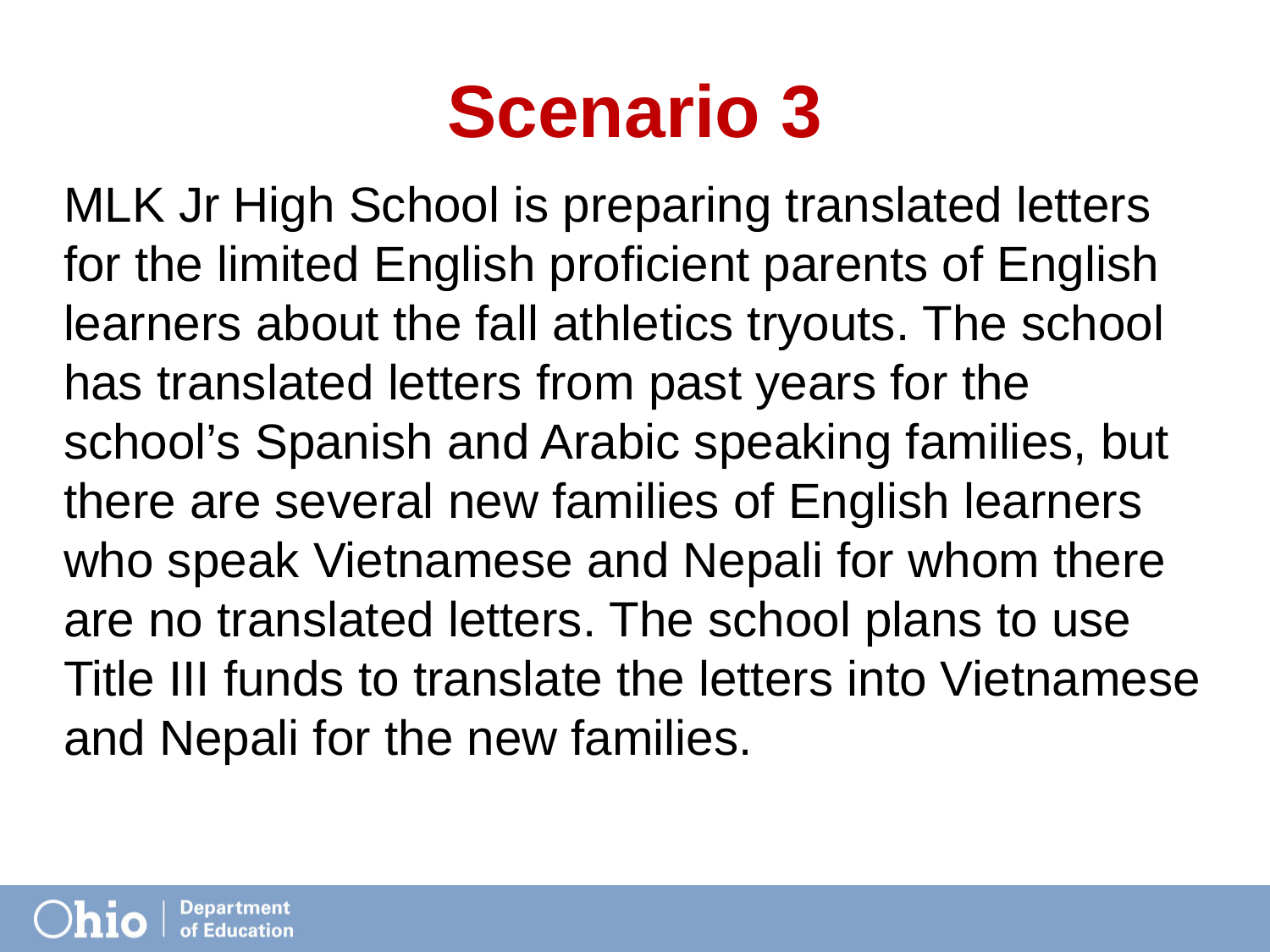

# Scenario 3
MLK Jr High School is preparing translated letters for the limited English proficient parents of English learners about the fall athletics tryouts. The school has translated letters from past years for the school’s Spanish and Arabic speaking families, but there are several new families of English learners who speak Vietnamese and Nepali for whom there are no translated letters. The school plans to use Title III funds to translate the letters into Vietnamese and Nepali for the new families.